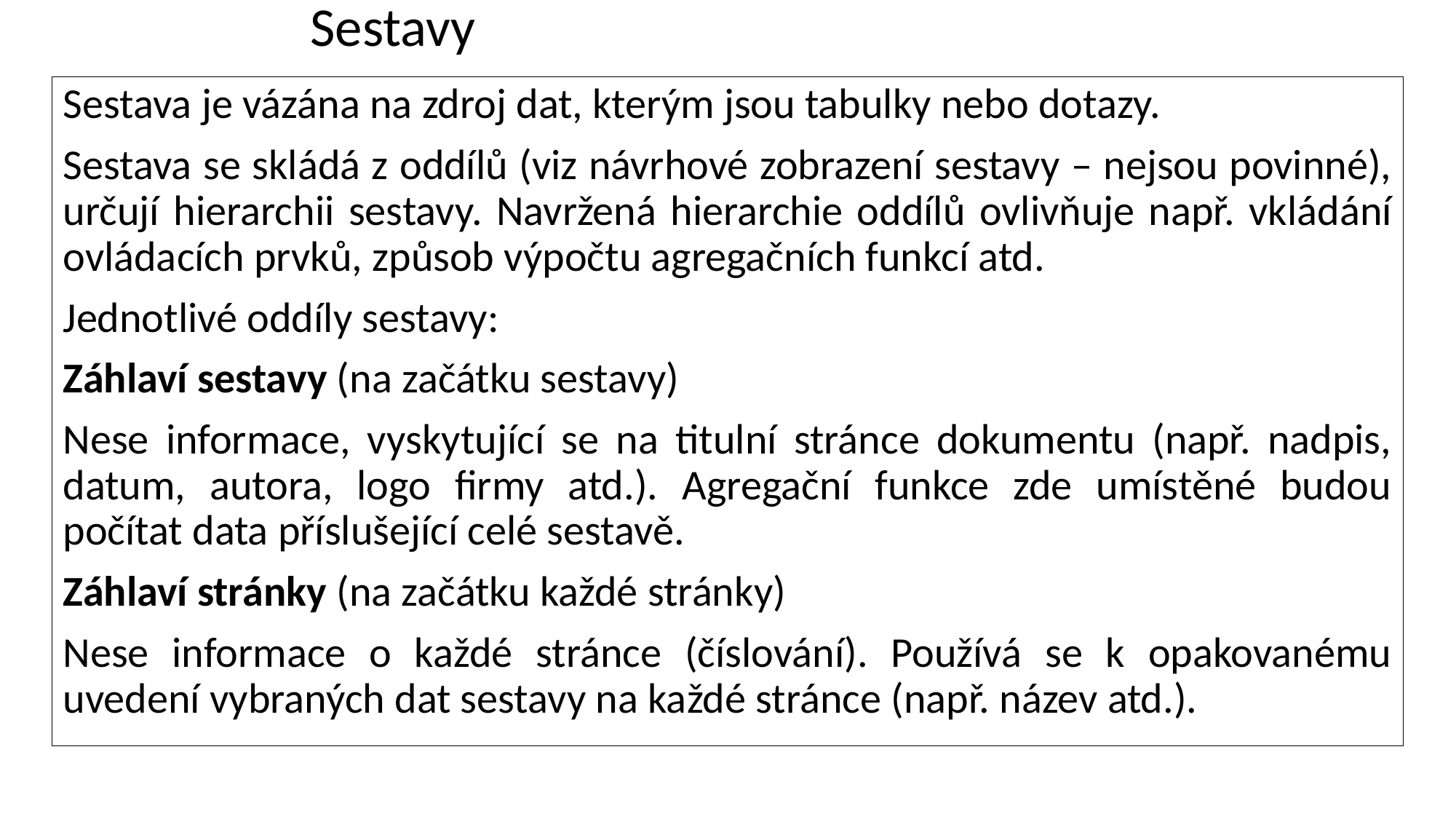

# Sestavy
Sestava je vázána na zdroj dat, kterým jsou tabulky nebo dotazy.
Sestava se skládá z oddílů (viz návrhové zobrazení sestavy – nejsou povinné), určují hierarchii sestavy. Navržená hierarchie oddílů ovlivňuje např. vkládání ovládacích prvků, způsob výpočtu agregačních funkcí atd.
Jednotlivé oddíly sestavy:
Záhlaví sestavy (na začátku sestavy)
Nese informace, vyskytující se na titulní stránce dokumentu (např. nadpis, datum, autora, logo firmy atd.). Agregační funkce zde umístěné budou počítat data příslušející celé sestavě.
Záhlaví stránky (na začátku každé stránky)
Nese informace o každé stránce (číslování). Používá se k opakovanému uvedení vybraných dat sestavy na každé stránce (např. název atd.).